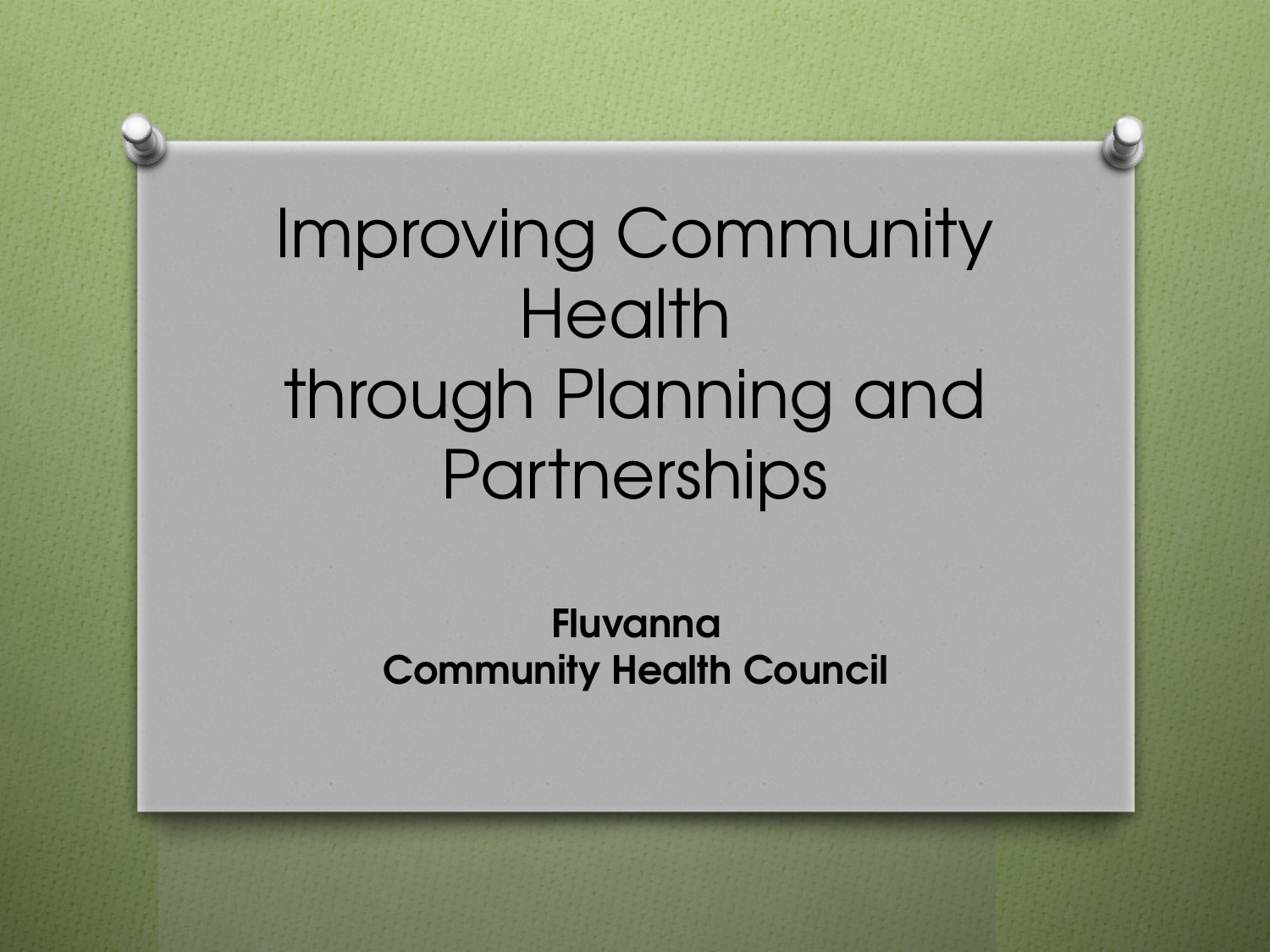

# Improving Community Health through Planning and Partnerships
Fluvanna
Community Health Council